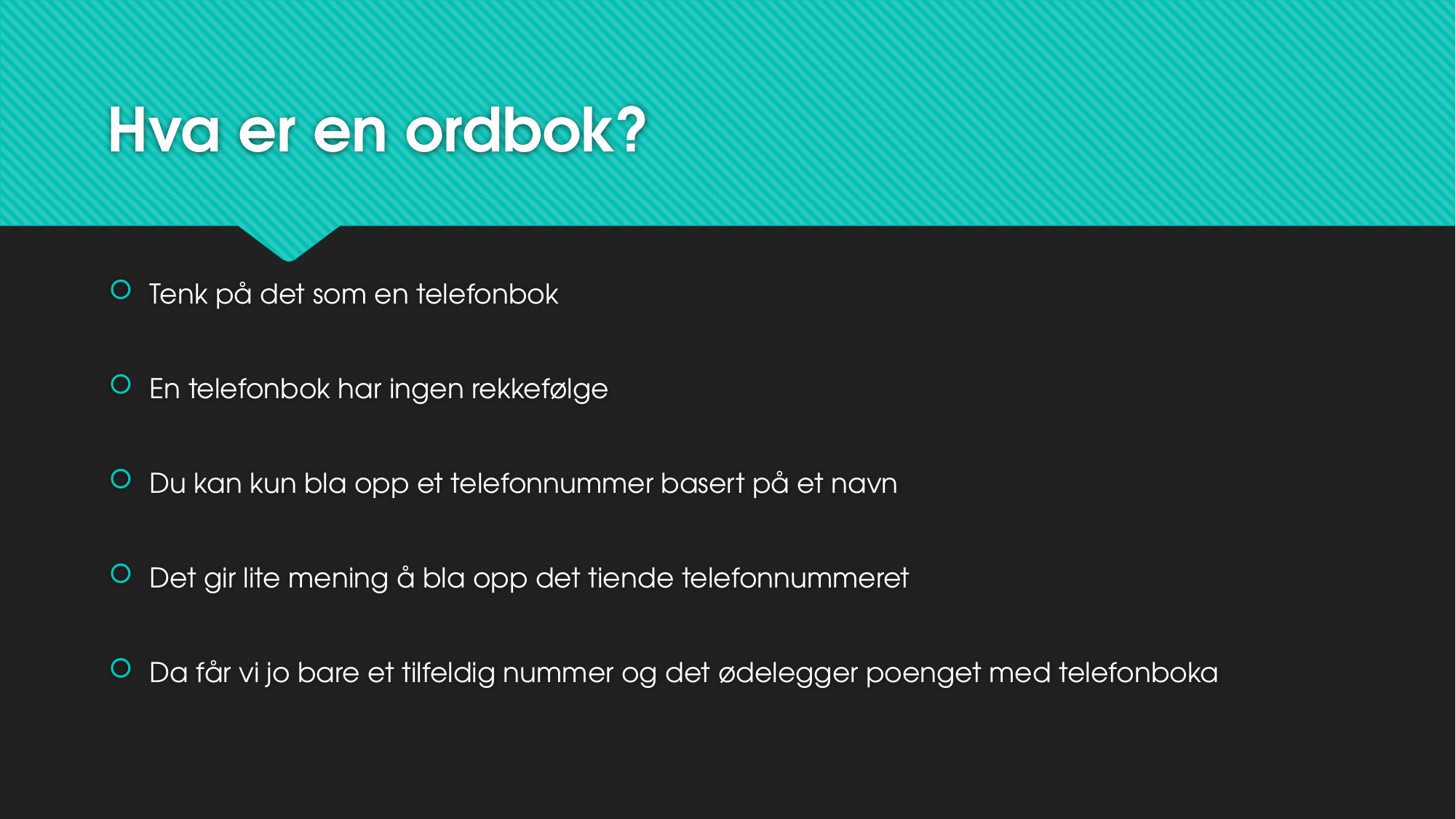

# Hva er en ordbok?
Tenk på det som en telefonbok

En telefonbok har ingen rekkefølge

Du kan kun bla opp et telefonnummer basert på et navn

Det gir lite mening å bla opp det tiende telefonnummeret

Da får vi jo bare et tilfeldig nummer og det ødelegger poenget med telefonboka